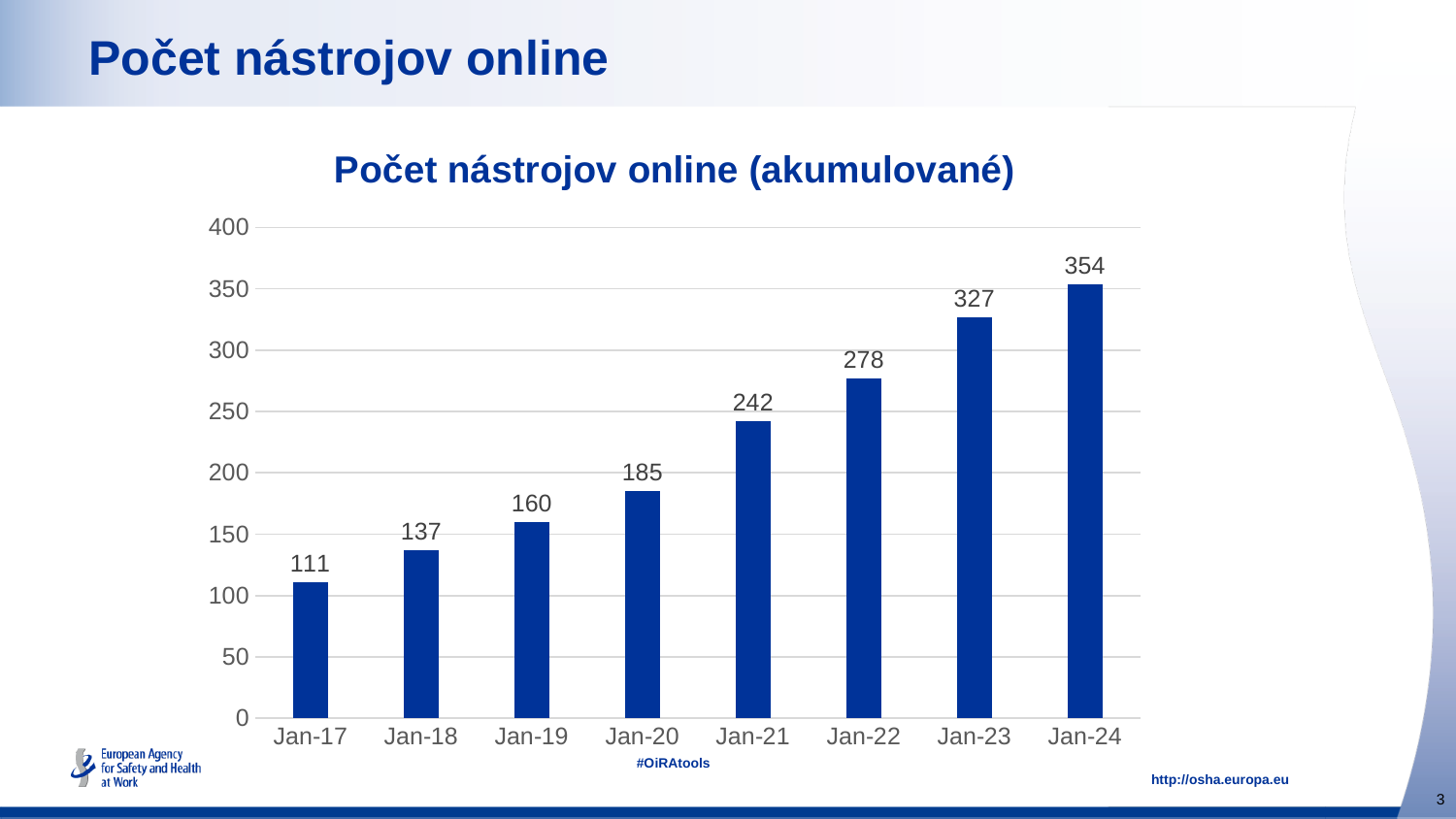

# Počet nástrojov online

### Chart: Počet nástrojov online (akumulované)

| Category | Nr. of tools online |
|---|---|
| 42736 | 111.0 |
| 43101 | 137.0 |
| 43466 | 160.0 |
| 43831 | 185.0 |
| 44197 | 242.0 |
| 44562 | 277.0 |
| 44927 | 327.0 |
| 45292 | 354.0 |